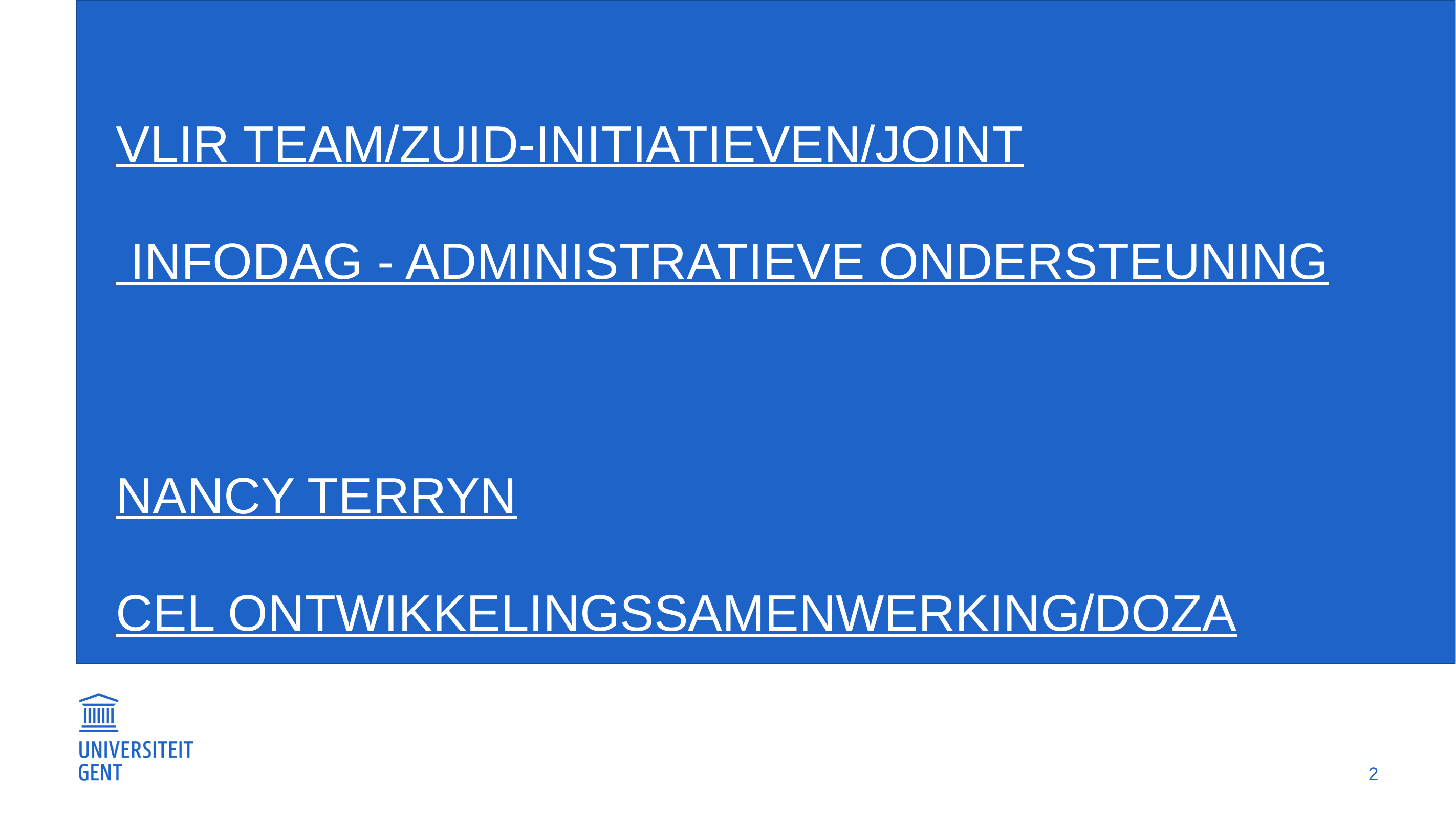

# VLIR TEAM/ZUID-INITIATIEVEN/JOINT infodag - administratieve ondersteuning Nancy Terryn Cel Ontwikkelingssamenwerking/DOZA
2